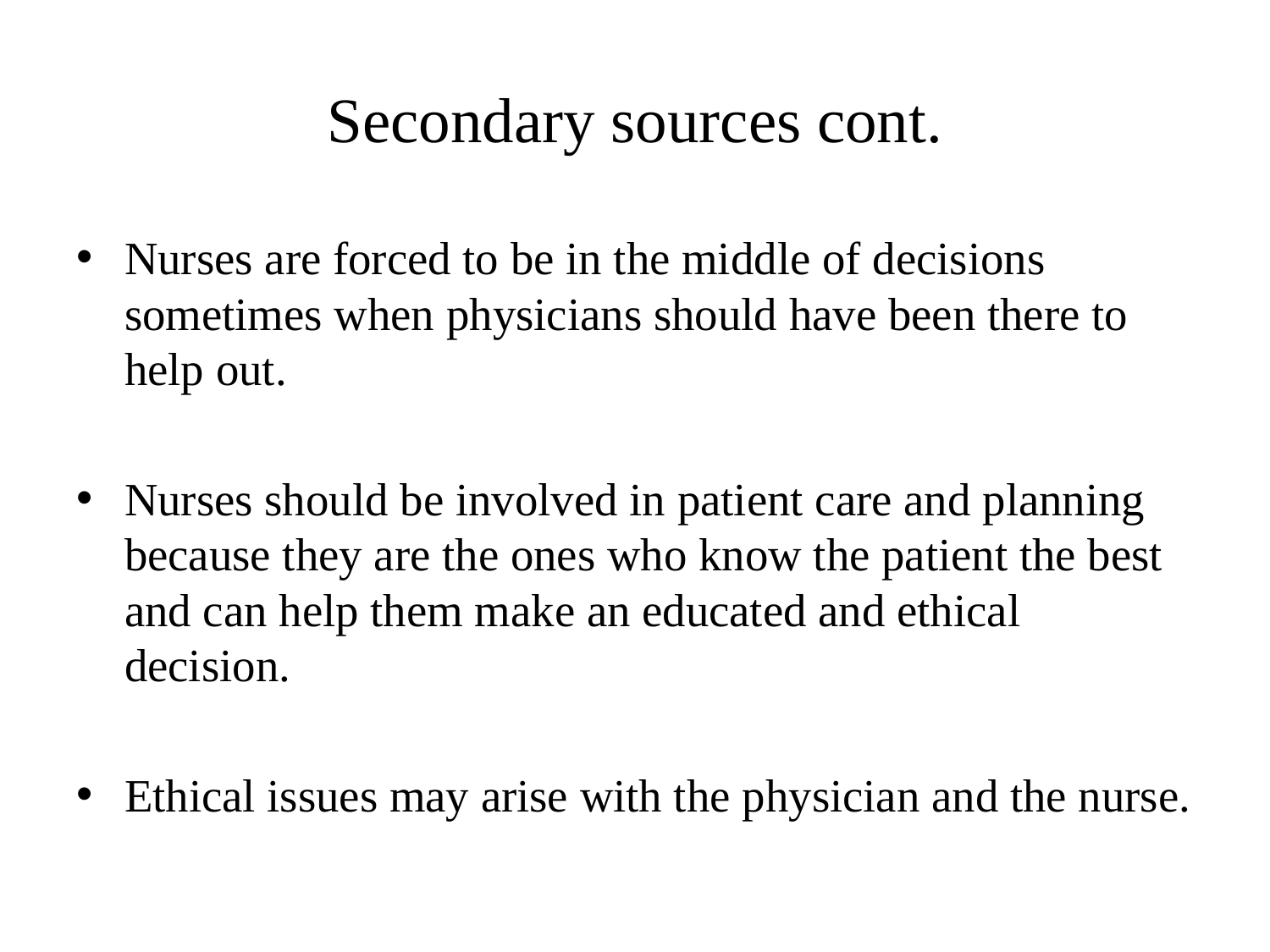

# Secondary sources cont.
Nurses are forced to be in the middle of decisions sometimes when physicians should have been there to help out.

Nurses should be involved in patient care and planning because they are the ones who know the patient the best and can help them make an educated and ethical decision.

Ethical issues may arise with the physician and the nurse.